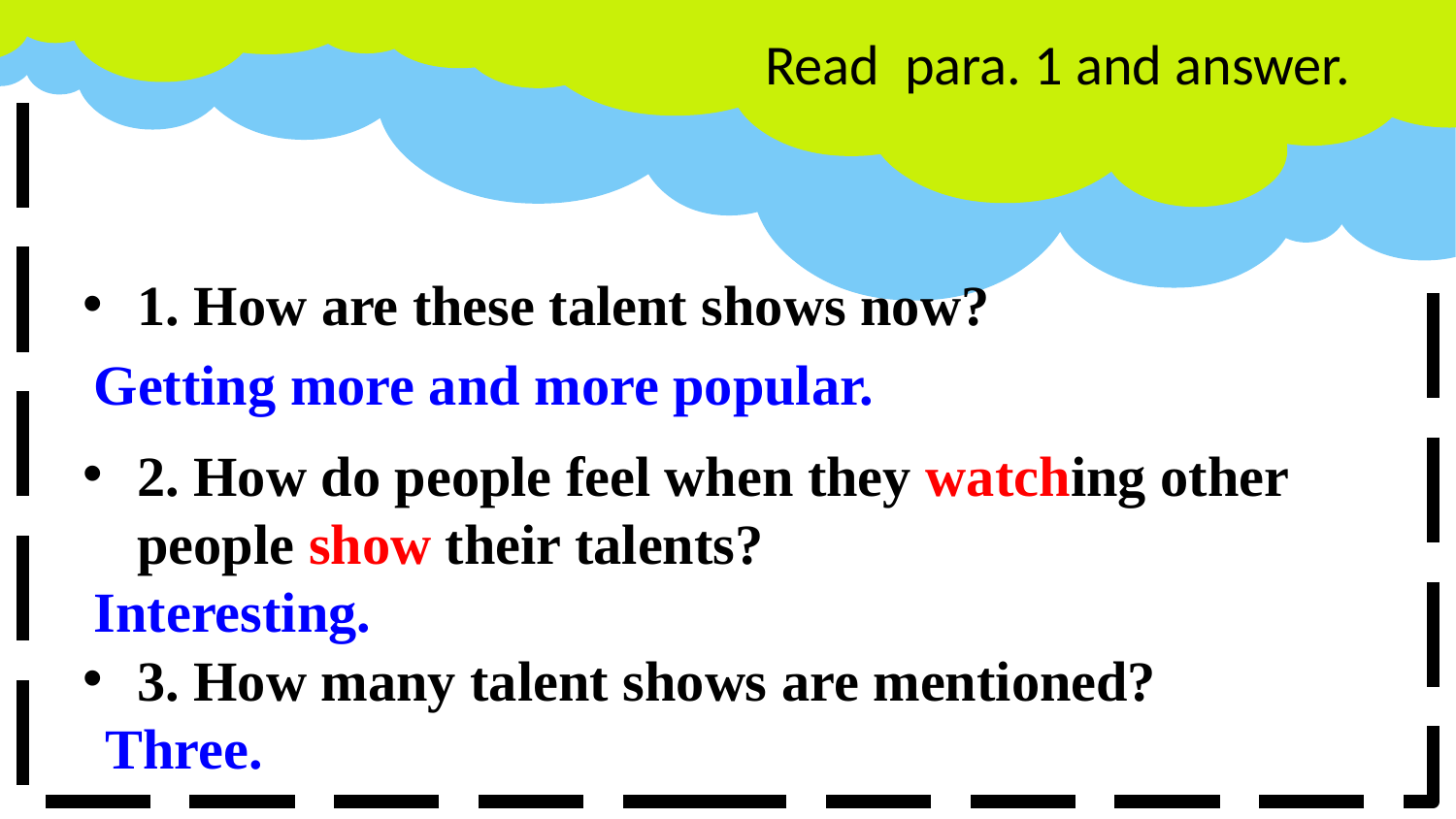

Read  para. 1 and answer.
1. How are these talent shows now?
Getting more and more popular.
2. How do people feel when they watching other people show their talents?
Interesting.
3. How many talent shows are mentioned?
Three.